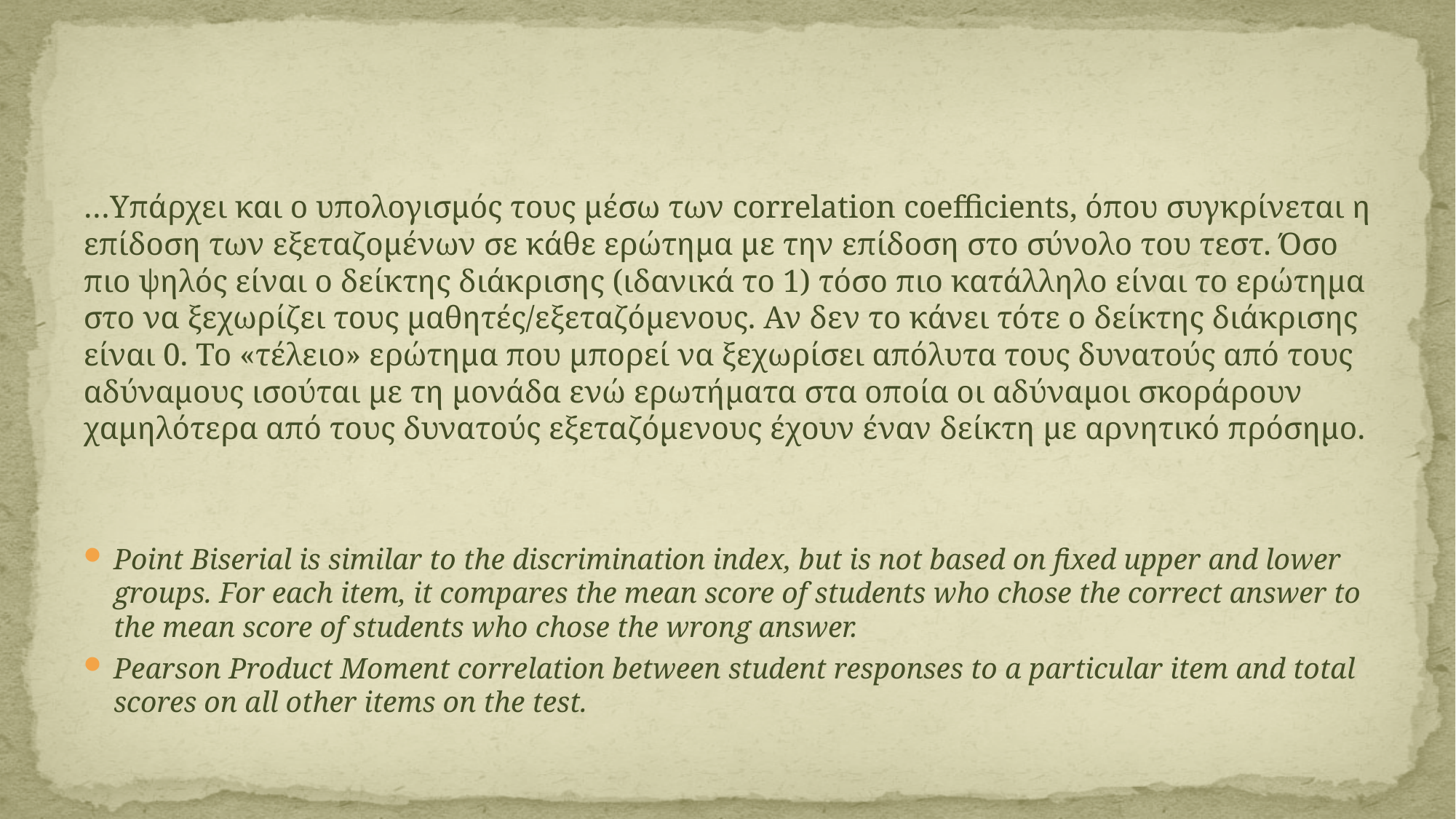

#
…Υπάρχει και ο υπολογισμός τους μέσω των correlation coefficients, όπου συγκρίνεται η επίδοση των εξεταζομένων σε κάθε ερώτημα με την επίδοση στο σύνολο του τεστ. Όσο πιο ψηλός είναι ο δείκτης διάκρισης (ιδανικά το 1) τόσο πιο κατάλληλο είναι το ερώτημα στο να ξεχωρίζει τους μαθητές/εξεταζόμενους. Αν δεν το κάνει τότε ο δείκτης διάκρισης είναι 0. Το «τέλειο» ερώτημα που μπορεί να ξεχωρίσει απόλυτα τους δυνατούς από τους αδύναμους ισούται με τη μονάδα ενώ ερωτήματα στα οποία οι αδύναμοι σκοράρουν χαμηλότερα από τους δυνατούς εξεταζόμενους έχουν έναν δείκτη με αρνητικό πρόσημο.

Point Biserial is similar to the discrimination index, but is not based on fixed upper and lower groups. For each item, it compares the mean score of students who chose the correct answer to the mean score of students who chose the wrong answer.
Pearson Product Moment correlation between student responses to a particular item and total scores on all other items on the test.